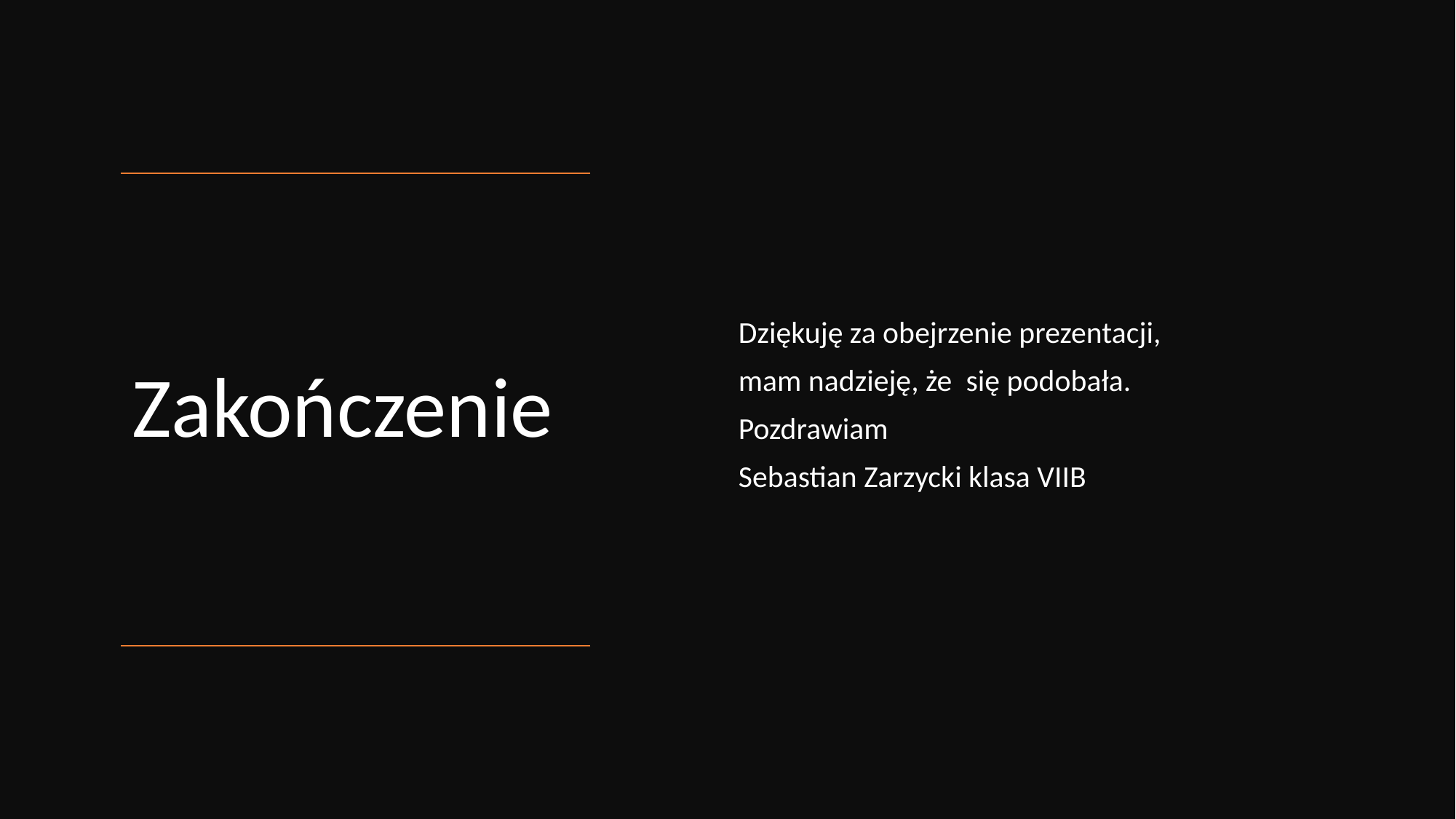

Dziękuję za obejrzenie prezentacji,
mam nadzieję, że  się podobała.
Pozdrawiam
Sebastian Zarzycki klasa VIIB
# Zakończenie